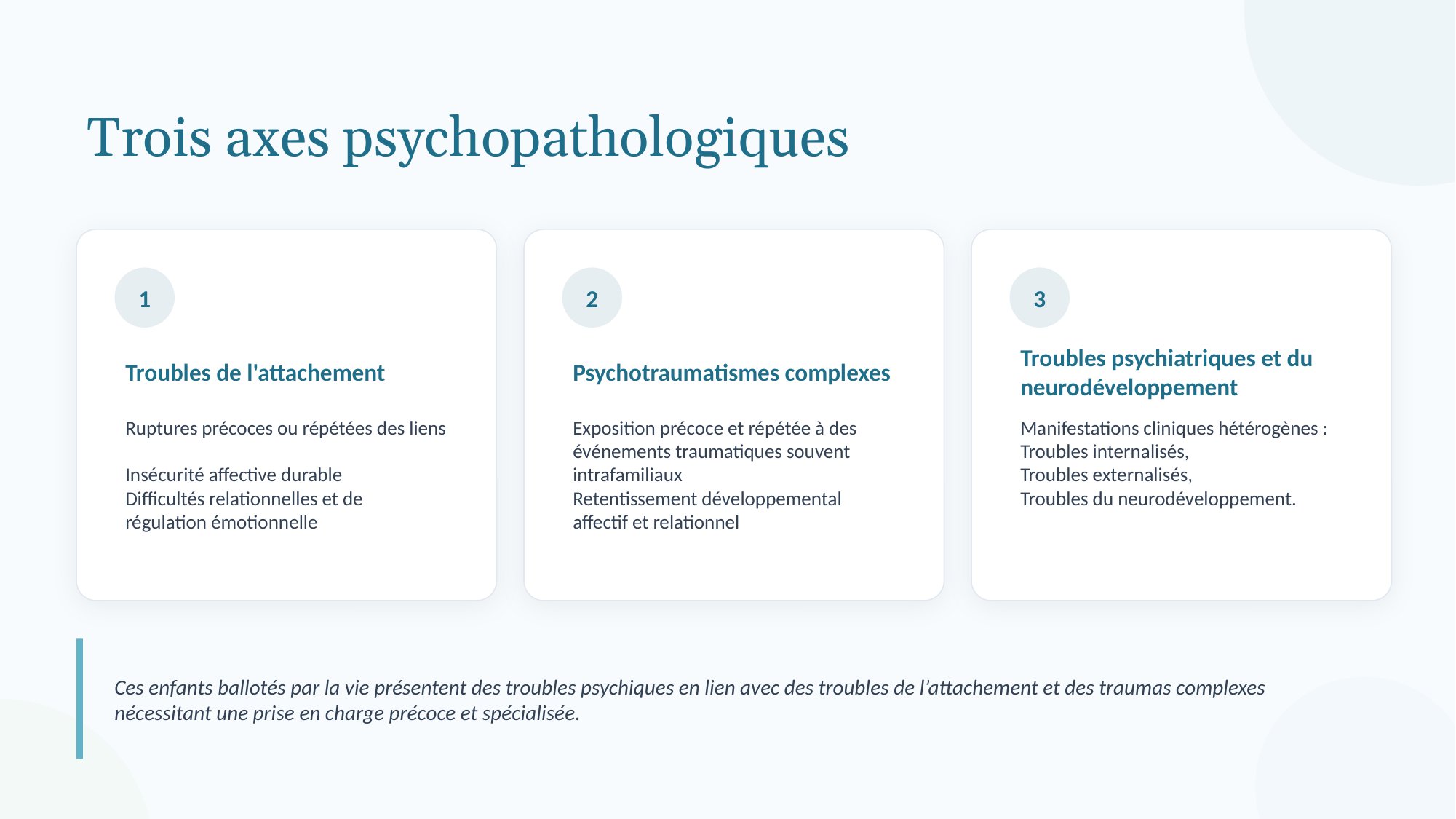

Trois axes psychopathologiques

1

2

3
Troubles de l'attachement
Psychotraumatismes complexes
Troubles psychiatriques et du neurodéveloppement
Ruptures précoces ou répétées des liens

Insécurité affective durable
Difficultés relationnelles et de régulation émotionnelle
Exposition précoce et répétée à des événements traumatiques souvent intrafamiliaux
Retentissement développemental affectif et relationnel
Manifestations cliniques hétérogènes :
Troubles internalisés,
Troubles externalisés,
Troubles du neurodéveloppement.

Ces enfants ballotés par la vie présentent des troubles psychiques en lien avec des troubles de l’attachement et des traumas complexes nécessitant une prise en charge précoce et spécialisée.